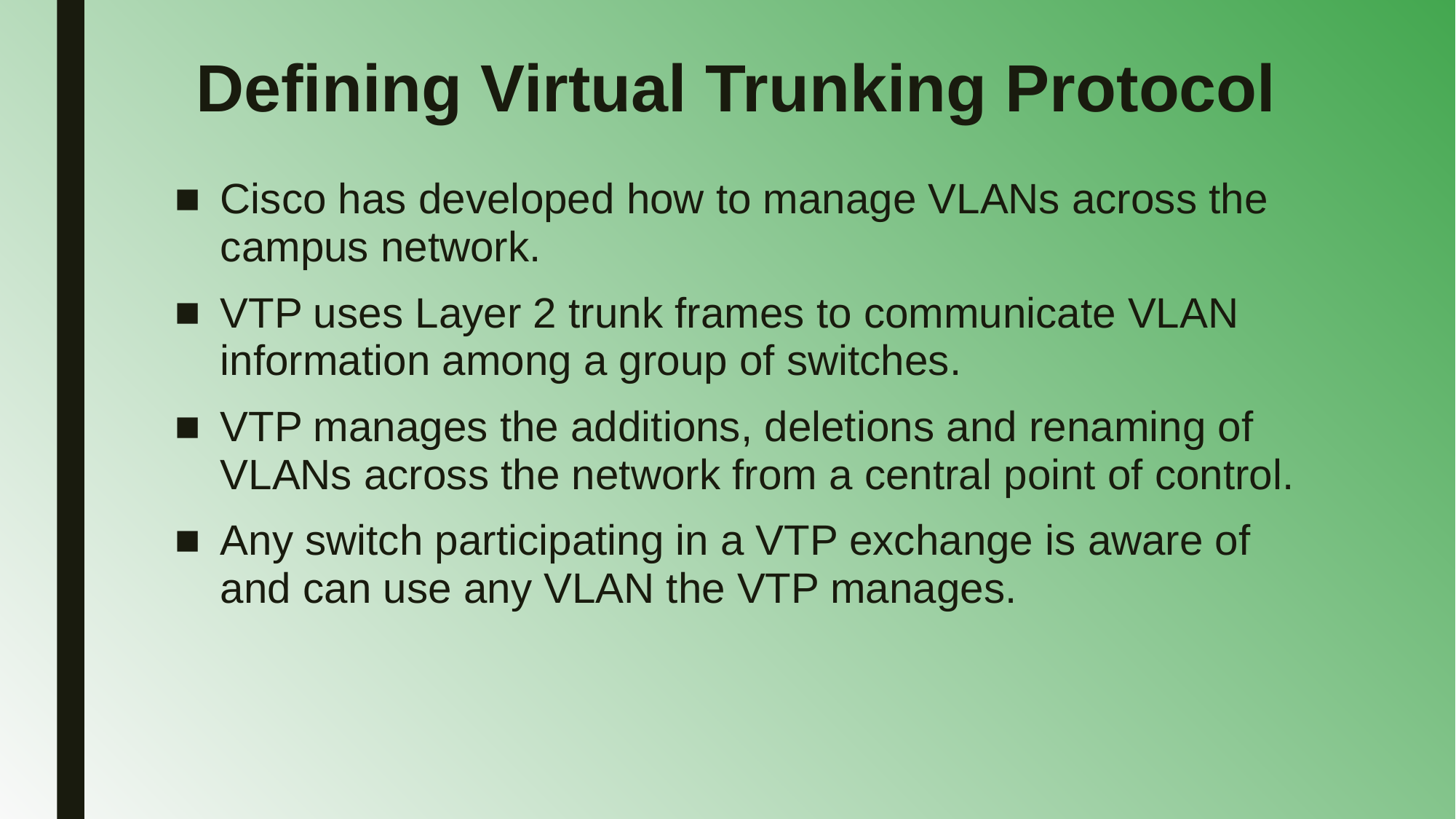

# Defining Virtual Trunking Protocol
Cisco has developed how to manage VLANs across the campus network.
VTP uses Layer 2 trunk frames to communicate VLAN information among a group of switches.
VTP manages the additions, deletions and renaming of VLANs across the network from a central point of control.
Any switch participating in a VTP exchange is aware of and can use any VLAN the VTP manages.